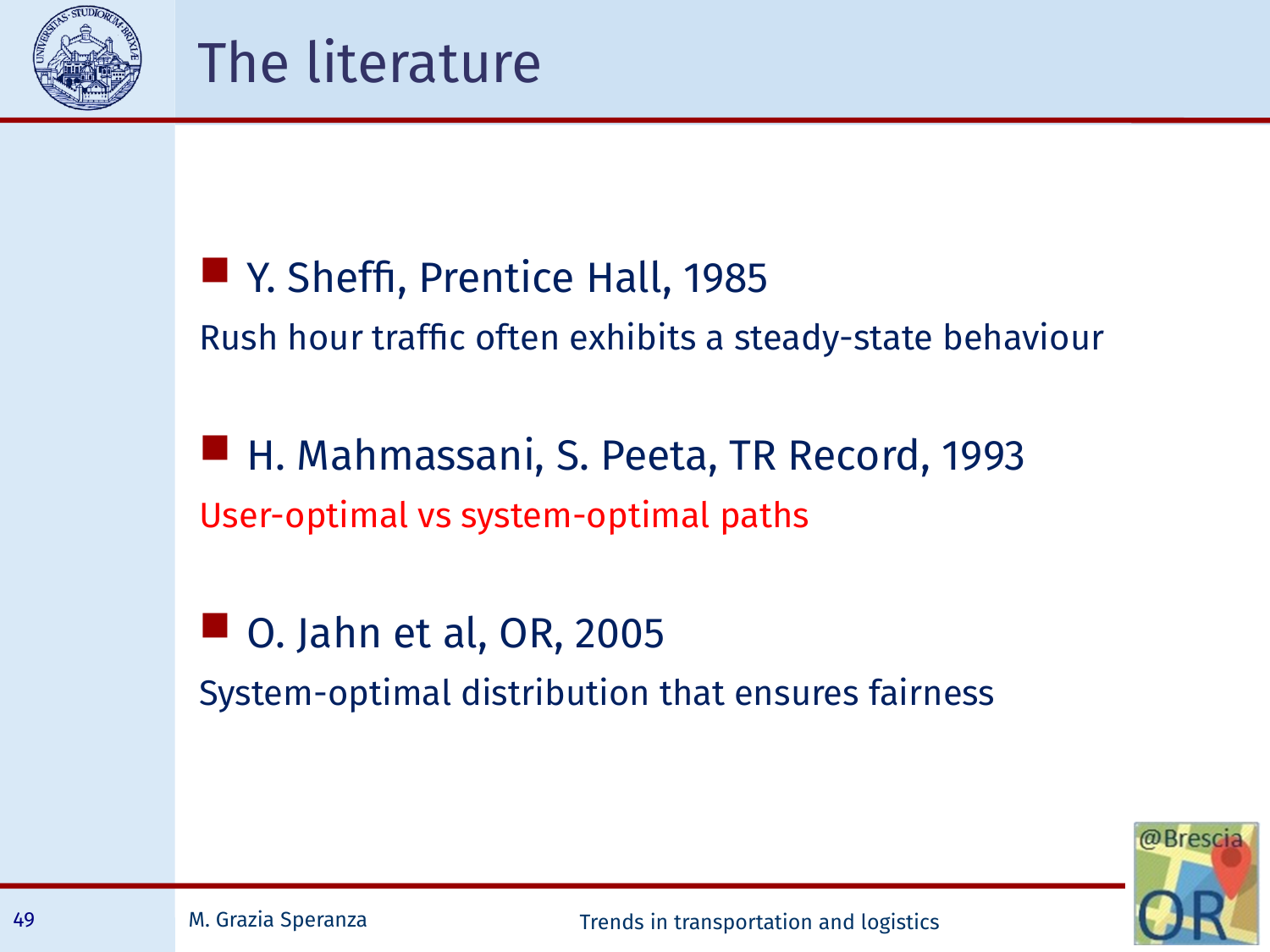

The literature
Y. Sheffi, Prentice Hall, 1985
Rush hour traffic often exhibits a steady-state behaviour

H. Mahmassani, S. Peeta, TR Record, 1993
User-optimal vs system-optimal paths

O. Jahn et al, OR, 2005
System-optimal distribution that ensures fairness

49
Trends in transportation and logistics